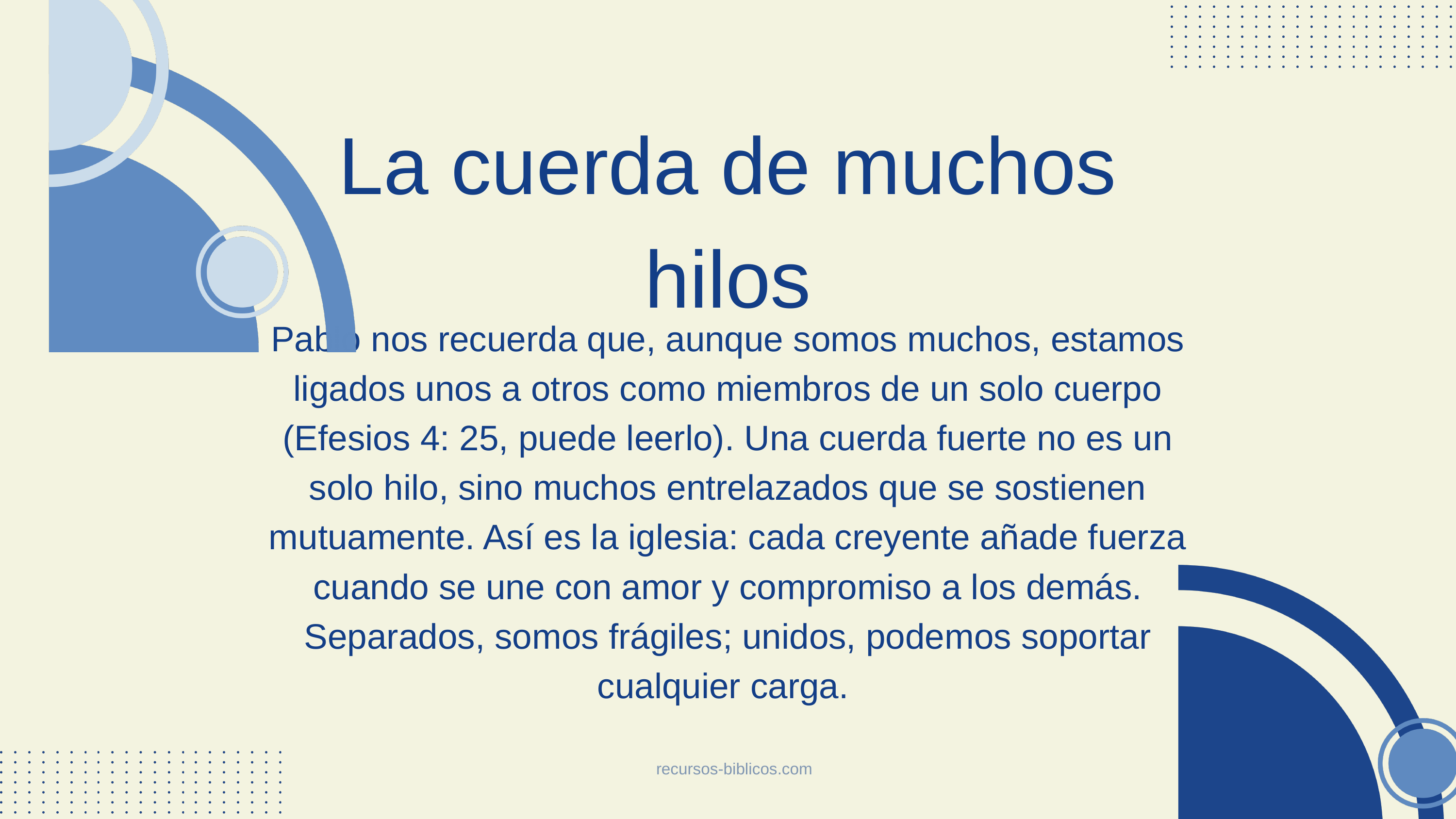

La cuerda de muchos hilos
Pablo nos recuerda que, aunque somos muchos, estamos ligados unos a otros como miembros de un solo cuerpo (Efesios 4: 25, puede leerlo). Una cuerda fuerte no es un solo hilo, sino muchos entrelazados que se sostienen mutuamente. Así es la iglesia: cada creyente añade fuerza cuando se une con amor y compromiso a los demás. Separados, somos frágiles; unidos, podemos soportar cualquier carga.

recursos-biblicos.com